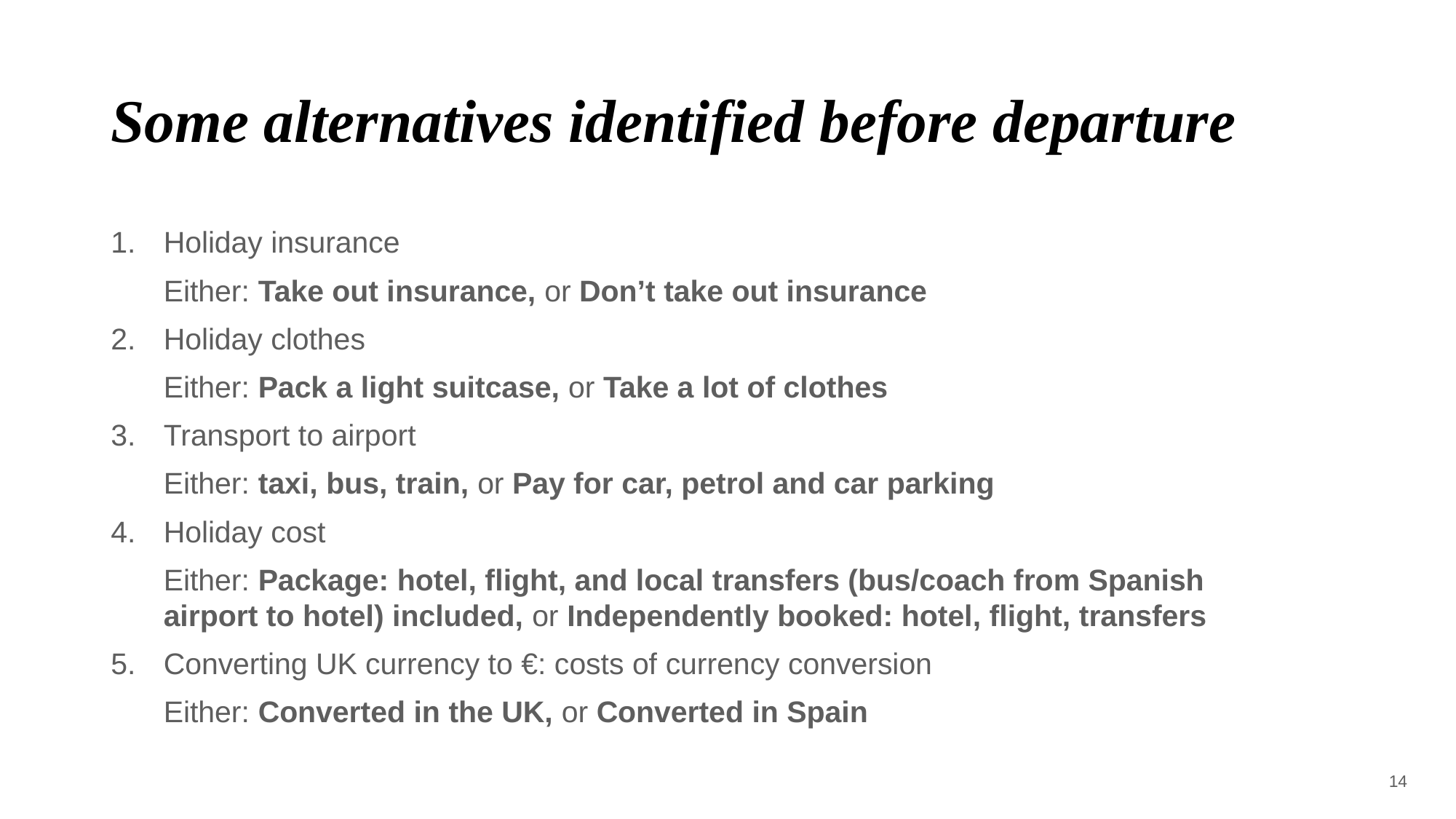

# Some alternatives identified before departure
Holiday insurance
Either: Take out insurance, or Don’t take out insurance
Holiday clothes
Either: Pack a light suitcase, or Take a lot of clothes
Transport to airport
Either: taxi, bus, train, or Pay for car, petrol and car parking
Holiday cost
Either: Package: hotel, flight, and local transfers (bus/coach from Spanish airport to hotel) included, or Independently booked: hotel, flight, transfers
Converting UK currency to €: costs of currency conversion
Either: Converted in the UK, or Converted in Spain